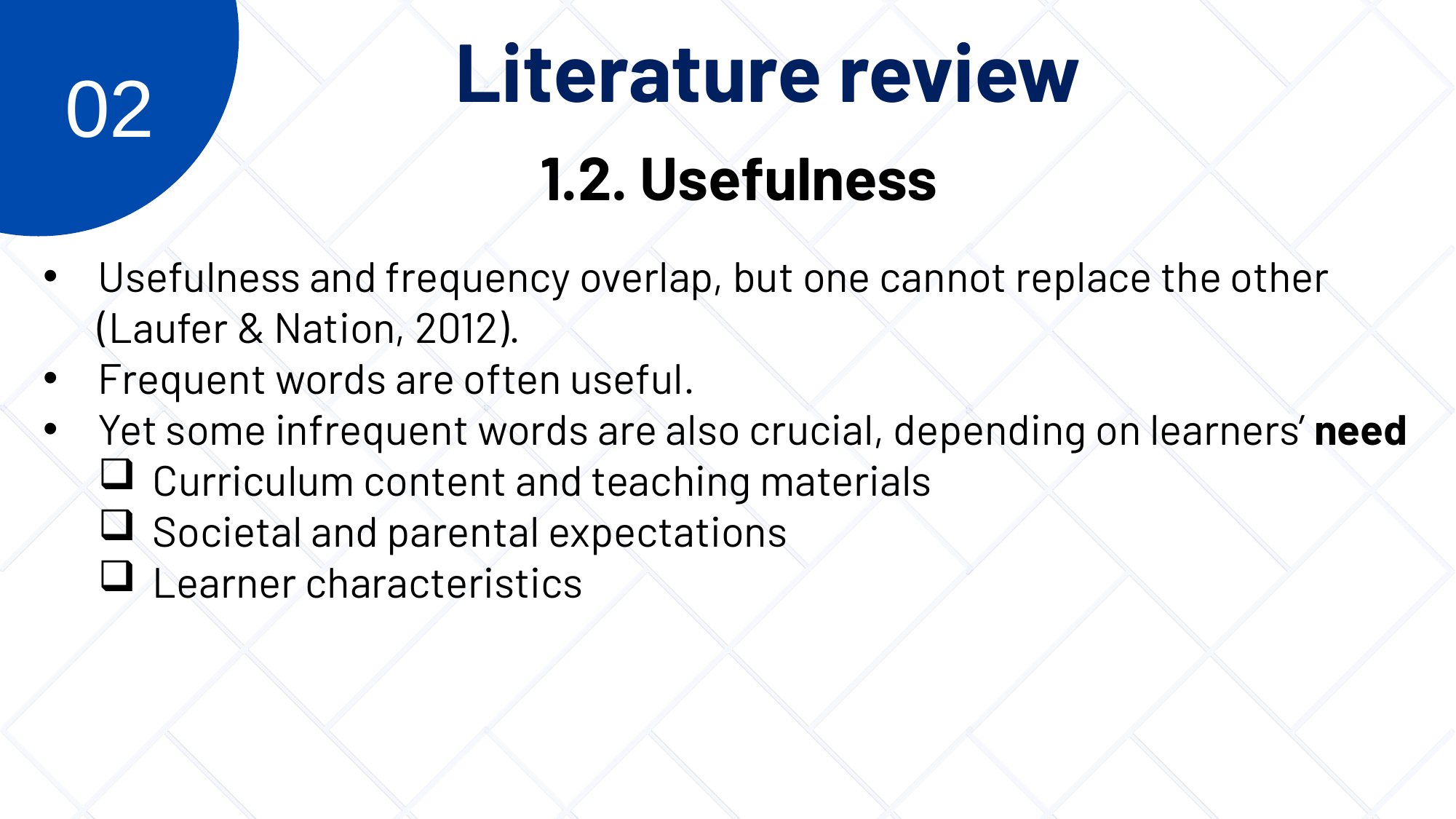

Literature review

02
1.2. Usefulness
Usefulness and frequency overlap, but one cannot replace the other (Laufer & Nation, 2012).
Frequent words are often useful.
Yet some infrequent words are also crucial, depending on learners’ need
Curriculum content and teaching materials
Societal and parental expectations
Learner characteristics